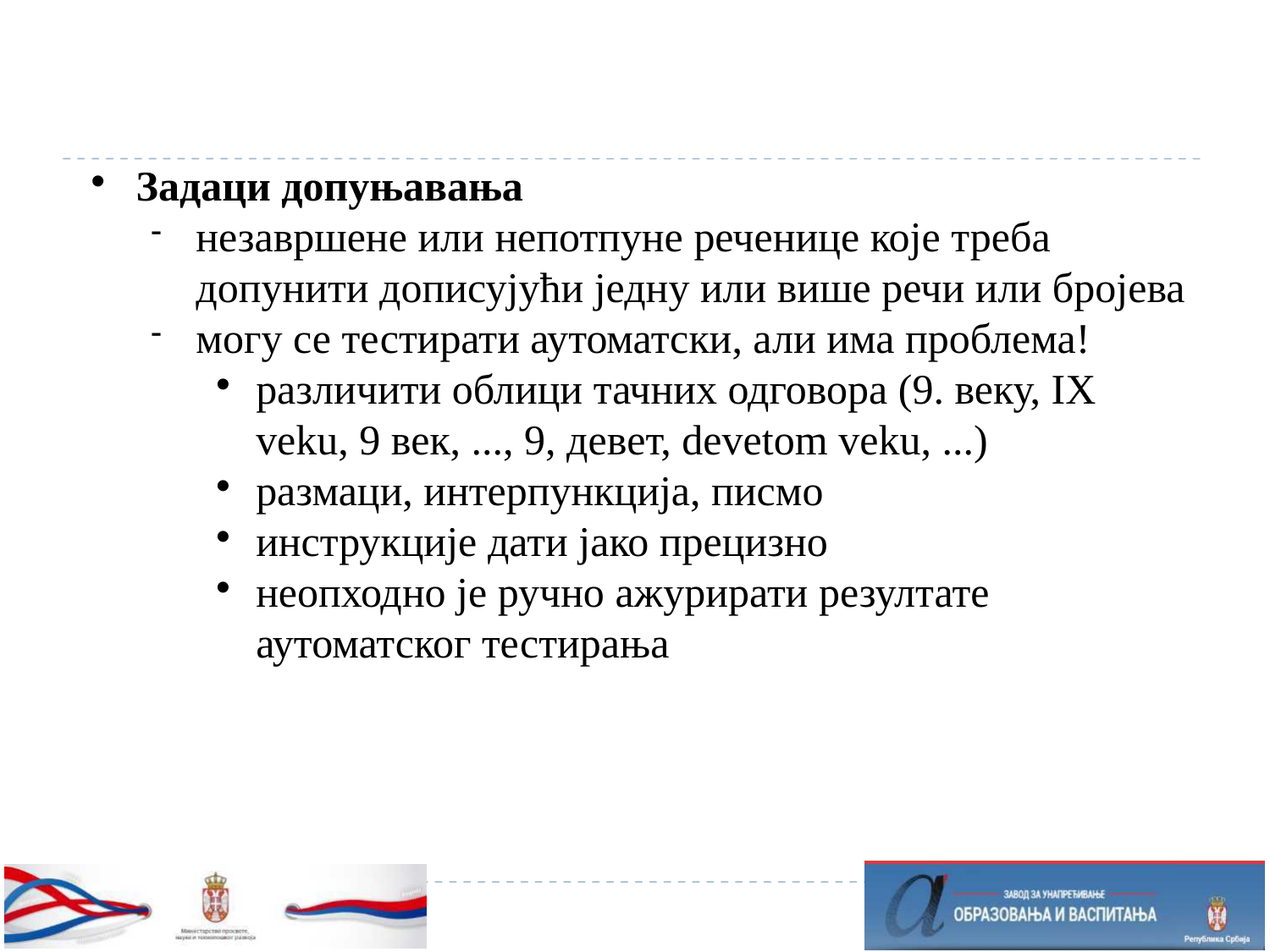

Задаци допуњавања
незавршене или непотпуне реченице које треба допунити дописујући једну или више речи или бројева
могу се тестирати аутоматски, али има проблема!
различити облици тачних одговора (9. веку, IX veku, 9 век, ..., 9, девет, devetom veku, ...)
размаци, интерпункција, писмо
инструкције дати јако прецизно
неопходно је ручно ажурирати резултате аутоматског тестирања